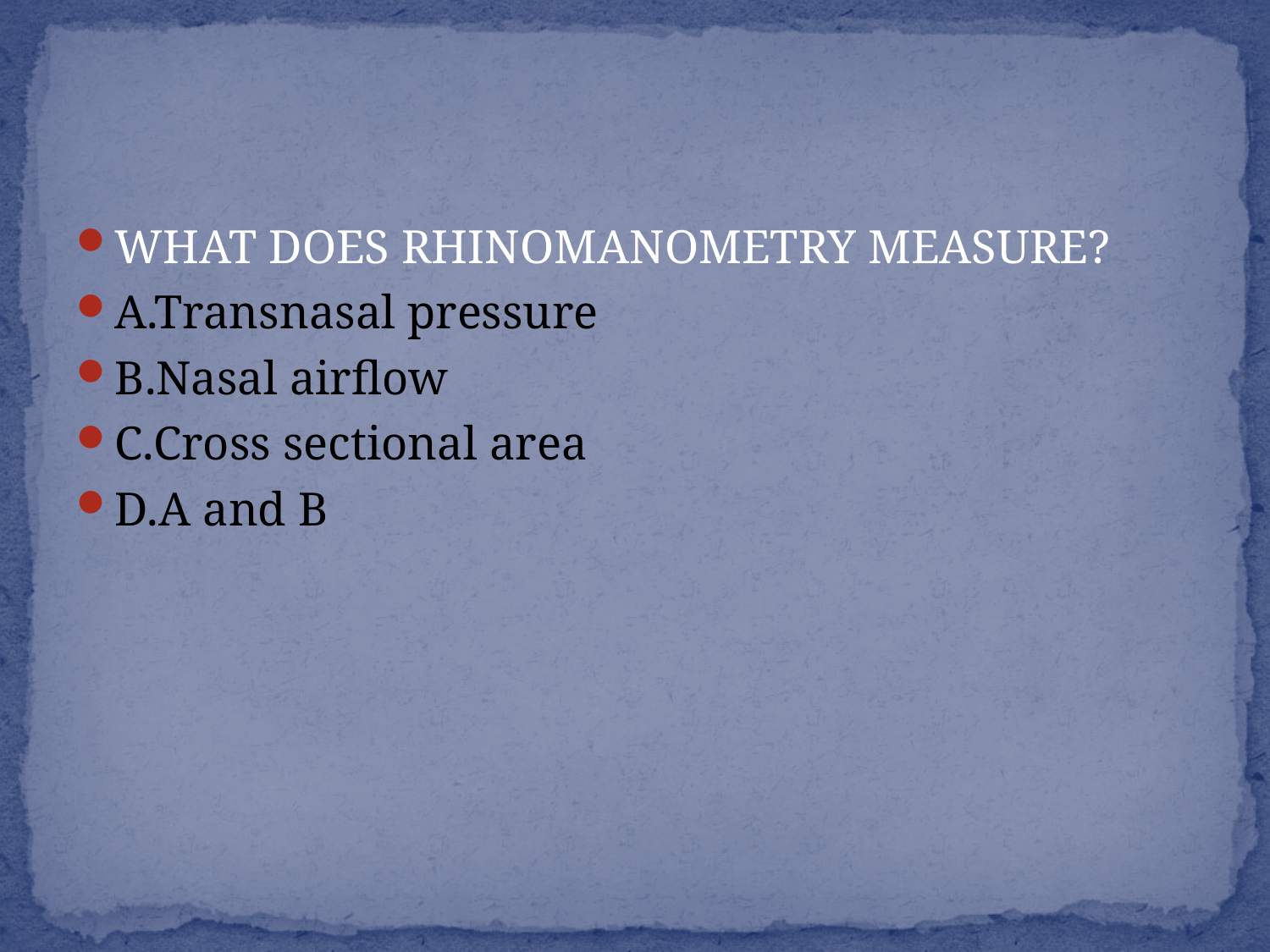

#
WHAT DOES RHINOMANOMETRY MEASURE?
A.Transnasal pressure
B.Nasal airflow
C.Cross sectional area
D.A and B